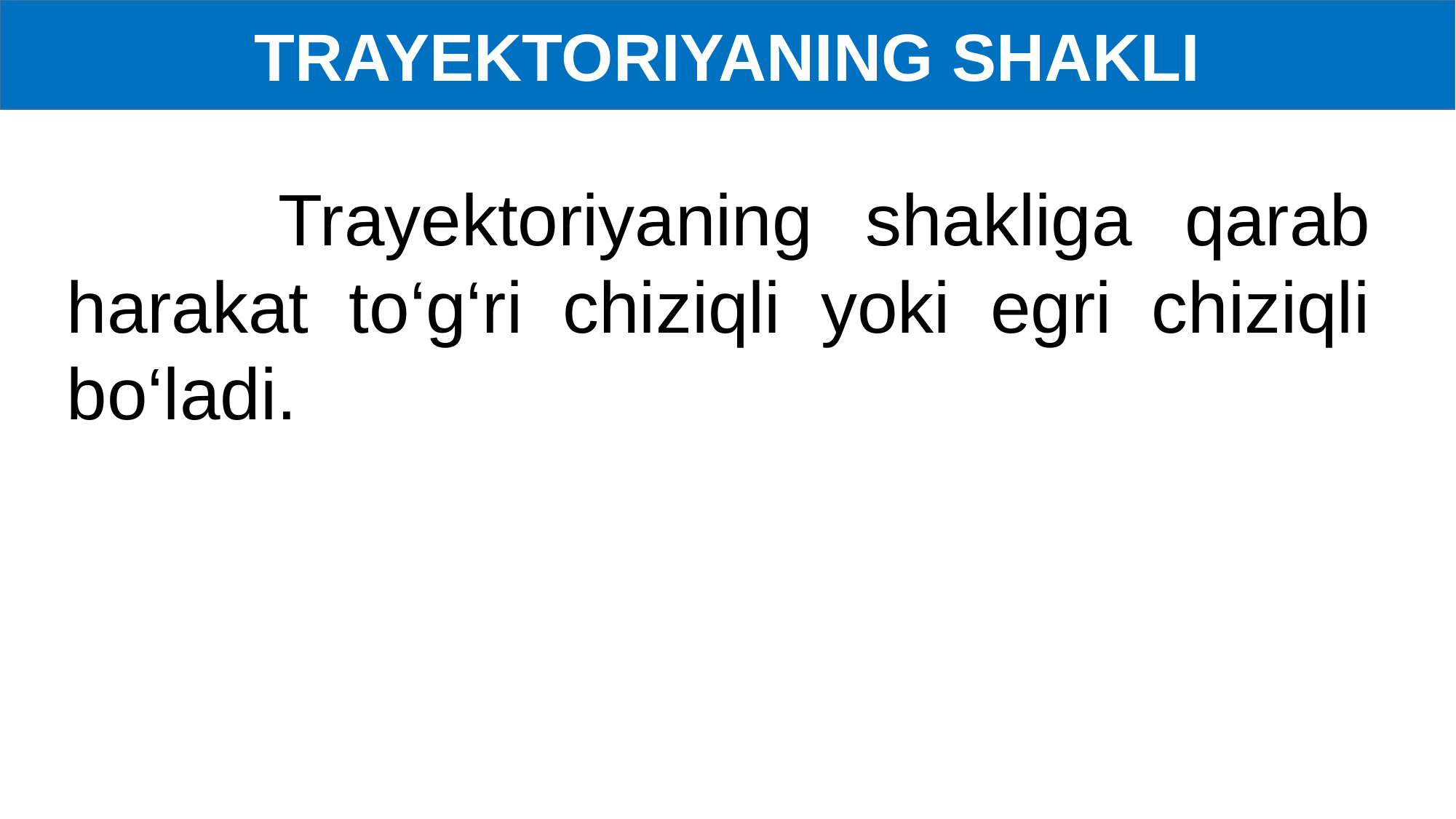

TRAYEKTORIYANING SHAKLI
    Trayektoriyaning shakliga qarab harakat to‘g‘ri chiziqli yoki egri chiziqli bo‘ladi.